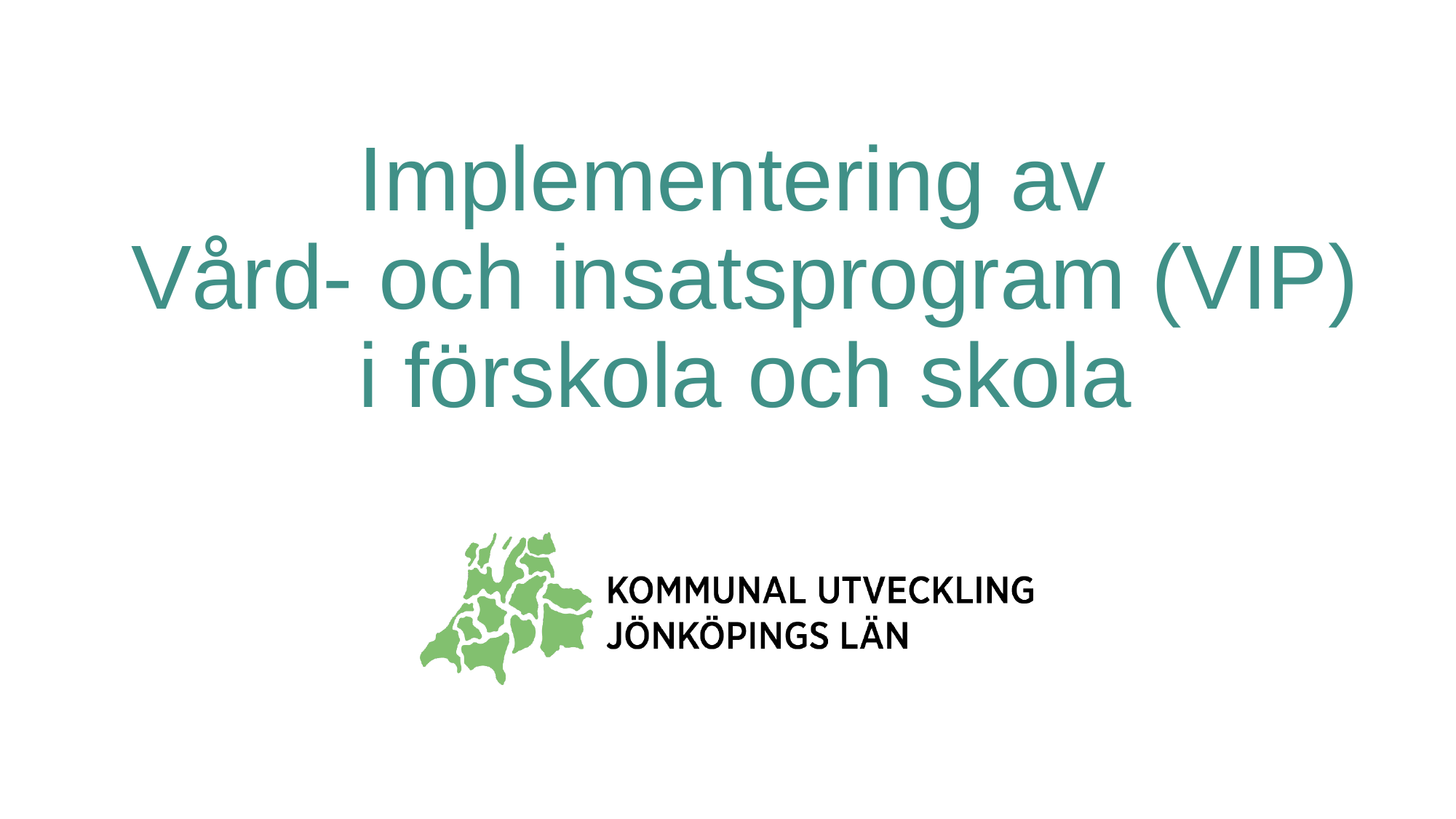

# Implementering av Vård- och insatsprogram (VIP) i förskola och skola